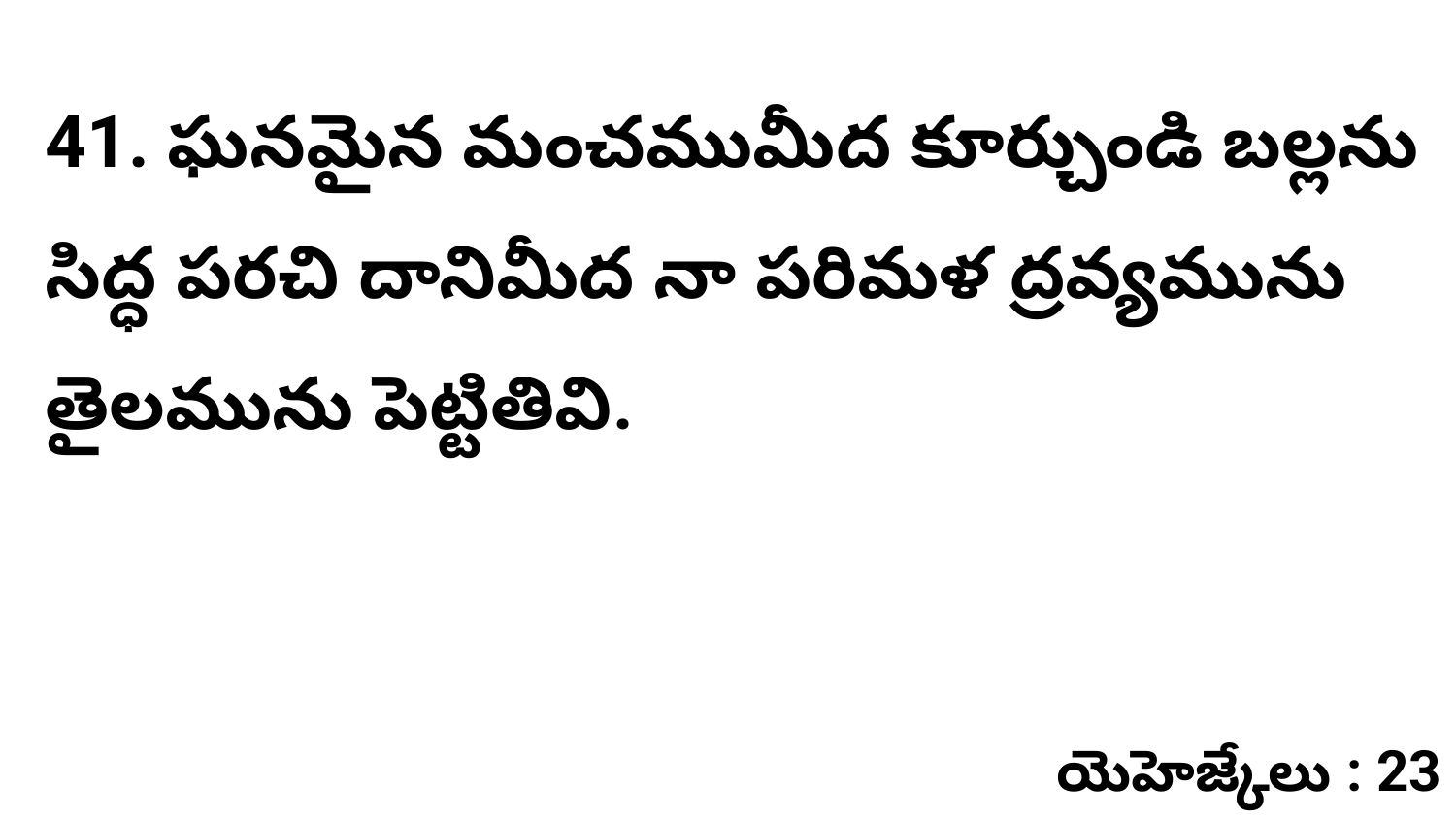

41. ఘనమైన మంచముమీద కూర్చుండి బల్లను సిద్ధ పరచి దానిమీద నా పరిమళ ద్రవ్యమును తైలమును పెట్టితివి.
యెహెజ్కేలు : 23